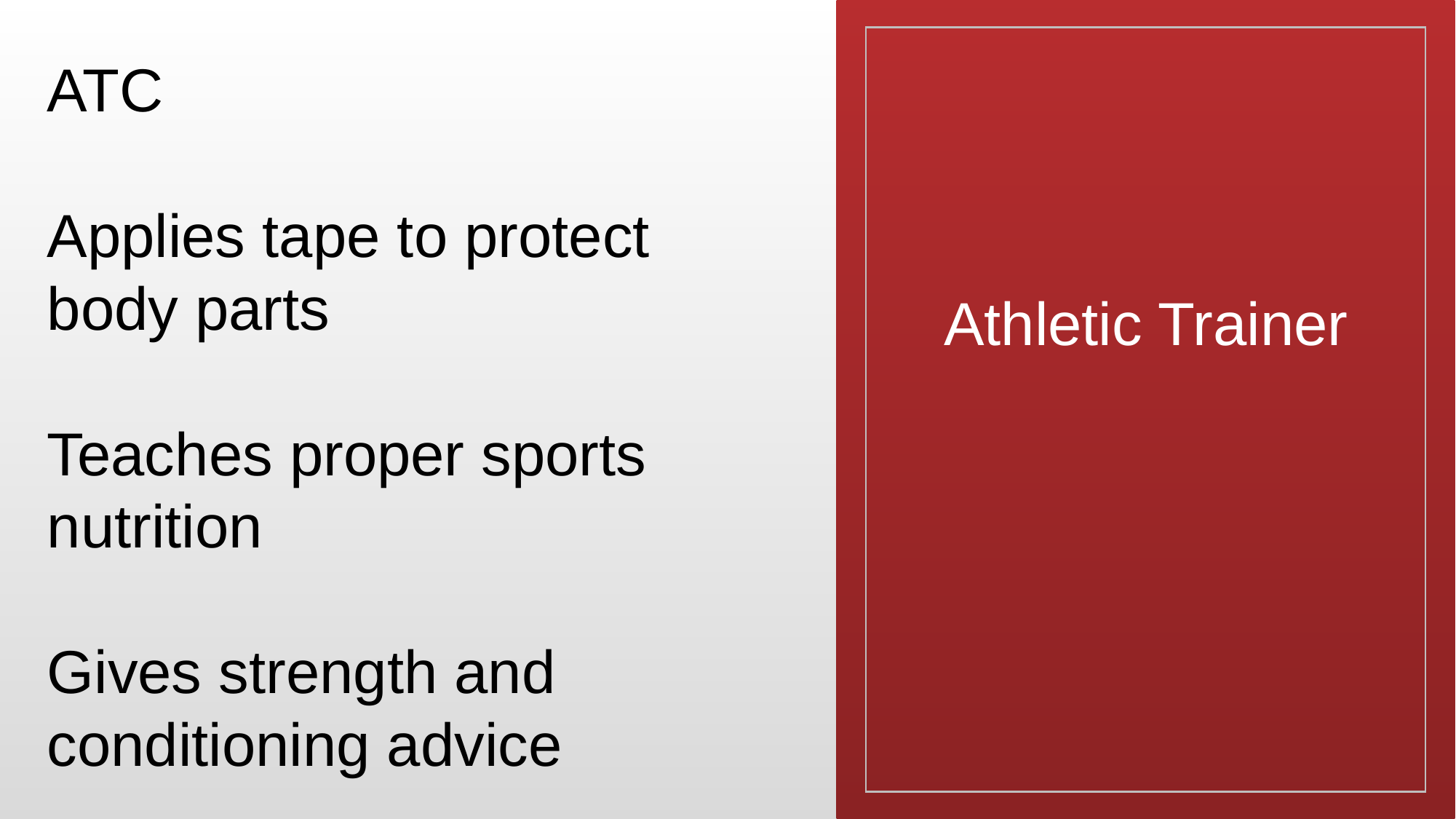

ATC

Applies tape to protect body parts

Teaches proper sports nutrition

Gives strength and conditioning advice

# Athletic Trainer